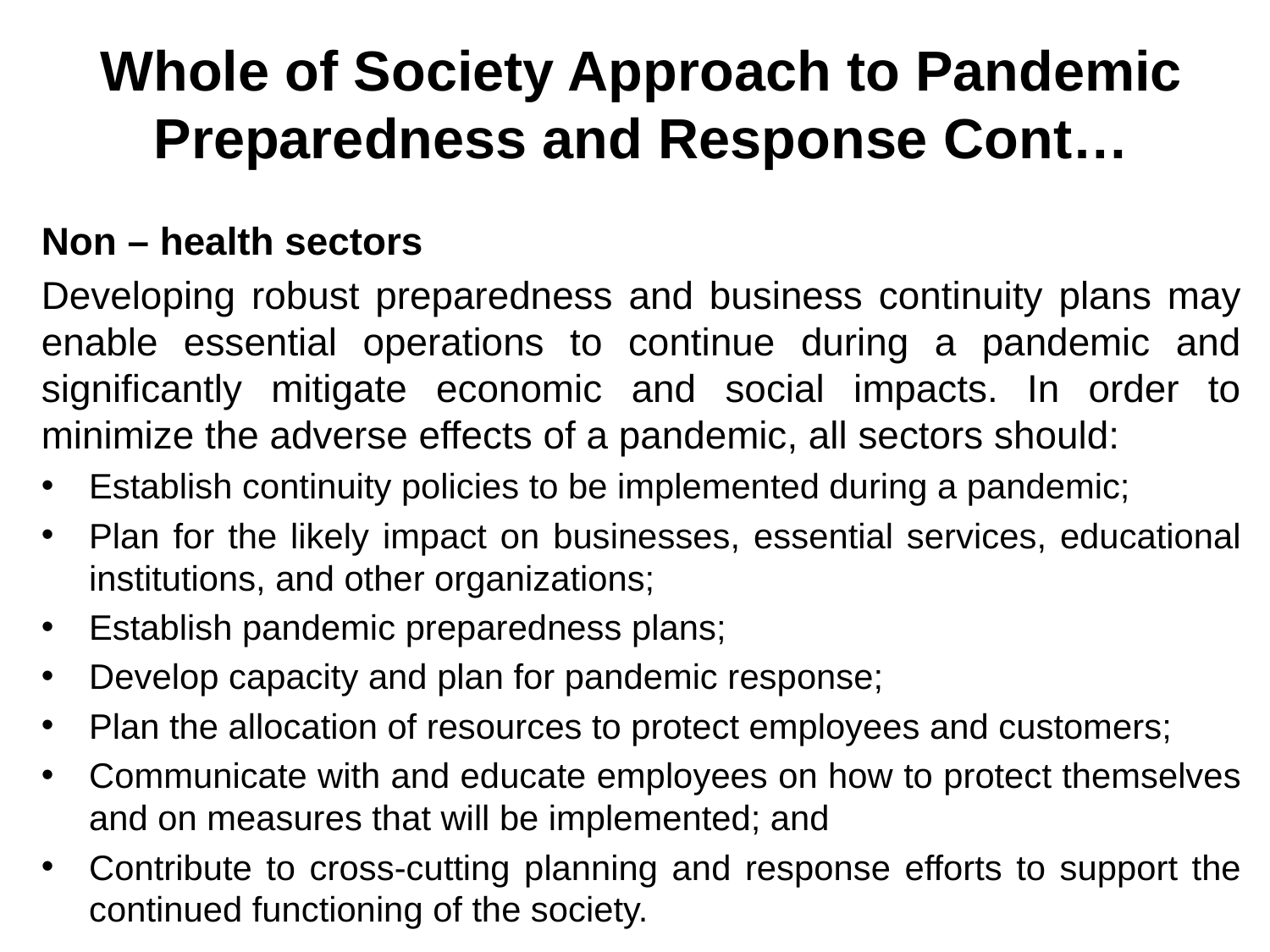

# Whole of Society Approach to Pandemic Preparedness and Response Cont…

Non – health sectors
Developing robust preparedness and business continuity plans may enable essential operations to continue during a pandemic and significantly mitigate economic and social impacts. In order to minimize the adverse effects of a pandemic, all sectors should:
Establish continuity policies to be implemented during a pandemic;
Plan for the likely impact on businesses, essential services, educational institutions, and other organizations;
Establish pandemic preparedness plans;
Develop capacity and plan for pandemic response;
Plan the allocation of resources to protect employees and customers;
Communicate with and educate employees on how to protect themselves and on measures that will be implemented; and
Contribute to cross-cutting planning and response efforts to support the continued functioning of the society.